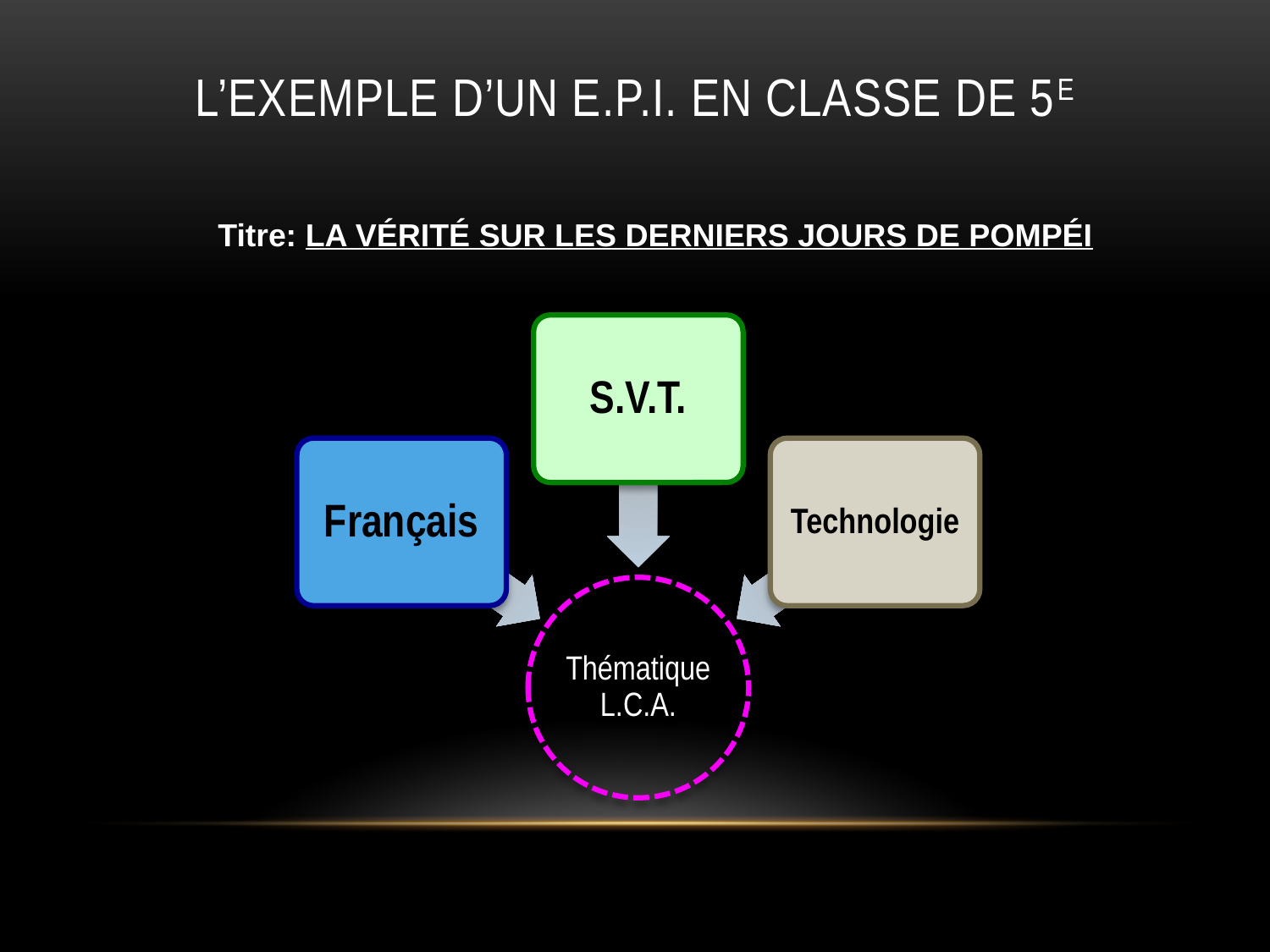

# L’EXEMPLE D’UN E.P.I. En classe de 5e
Titre: LA VÉRITÉ SUR LES DERNIERS JOURS DE POMPÉI
Thématique L.C.A.
Français
S.V.T.
Technologie